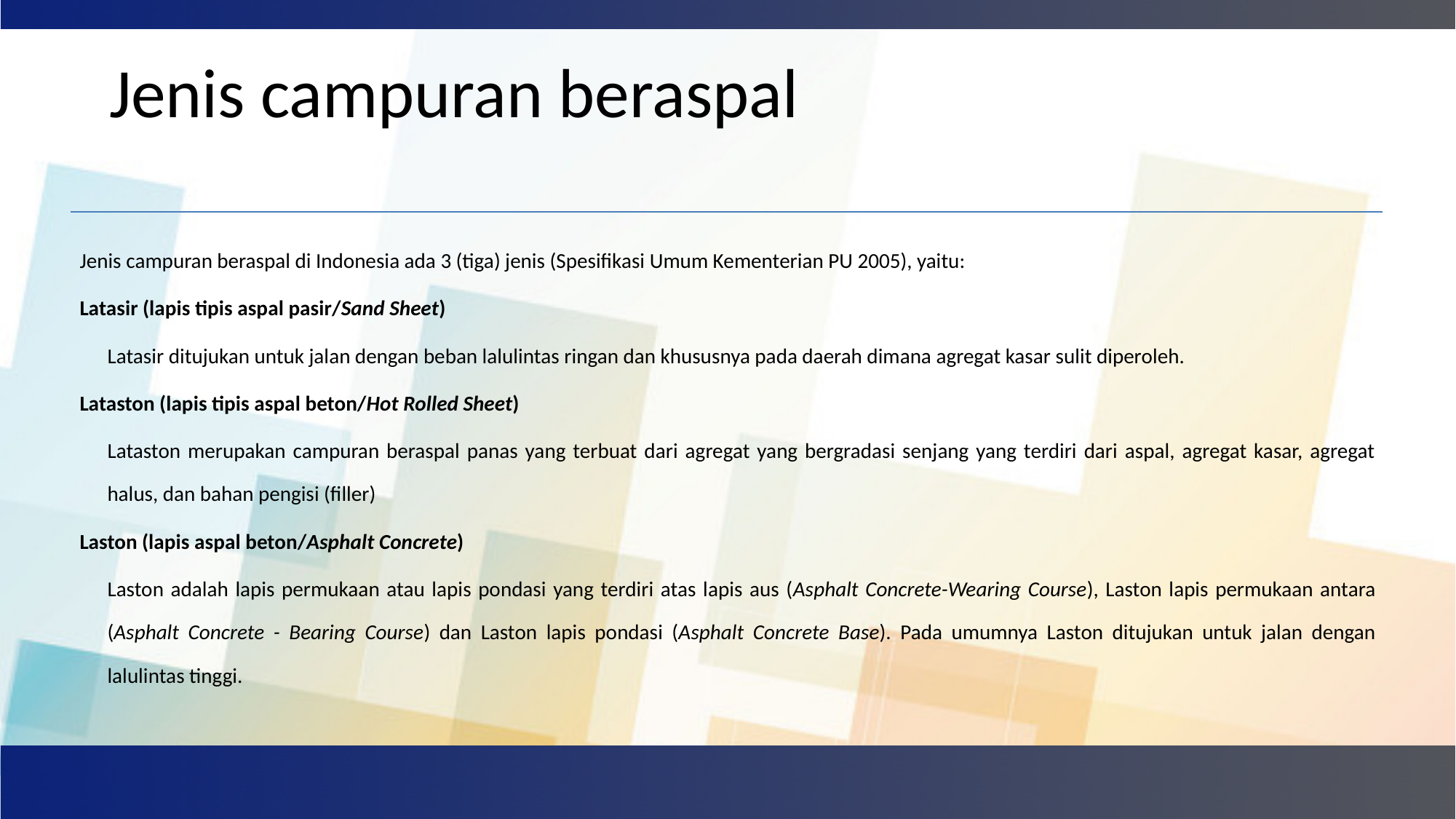

# Jenis campuran beraspal
Jenis campuran beraspal di Indonesia ada 3 (tiga) jenis (Spesifikasi Umum Kementerian PU 2005), yaitu:
Latasir (lapis tipis aspal pasir/Sand Sheet)
Latasir ditujukan untuk jalan dengan beban lalulintas ringan dan khususnya pada daerah dimana agregat kasar sulit diperoleh.
Lataston (lapis tipis aspal beton/Hot Rolled Sheet)
Lataston merupakan campuran beraspal panas yang terbuat dari agregat yang bergradasi senjang yang terdiri dari aspal, agregat kasar, agregat halus, dan bahan pengisi (filler)
Laston (lapis aspal beton/Asphalt Concrete)
Laston adalah lapis permukaan atau lapis pondasi yang terdiri atas lapis aus (Asphalt Concrete-Wearing Course), Laston lapis permukaan antara (Asphalt Concrete - Bearing Course) dan Laston lapis pondasi (Asphalt Concrete Base). Pada umumnya Laston ditujukan untuk jalan dengan lalulintas tinggi.